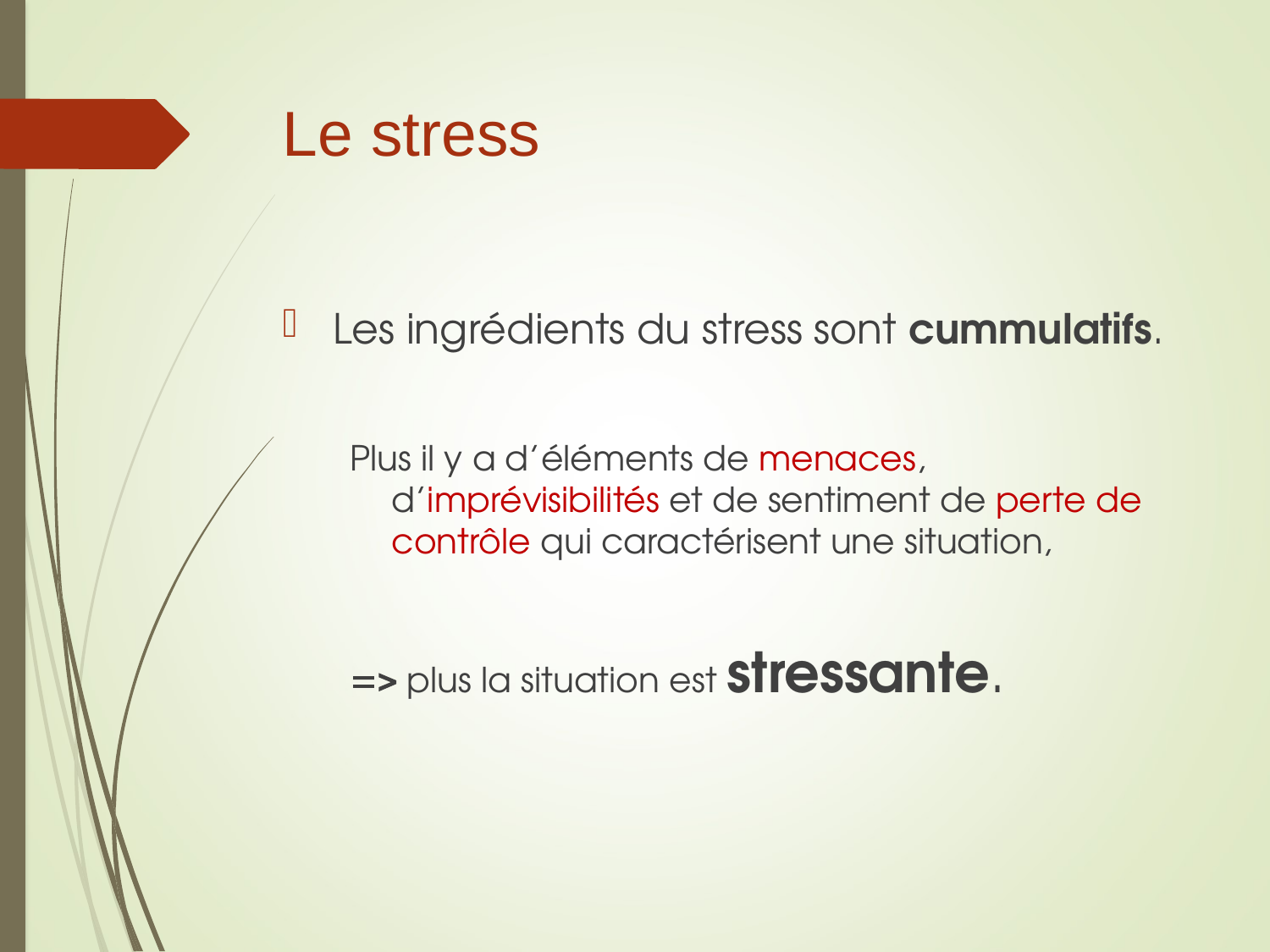

# Le stress
Les ingrédients du stress sont cummulatifs.

Plus il y a d’éléments de menaces, d’imprévisibilités et de sentiment de perte de contrôle qui caractérisent une situation,

=> plus la situation est stressante.